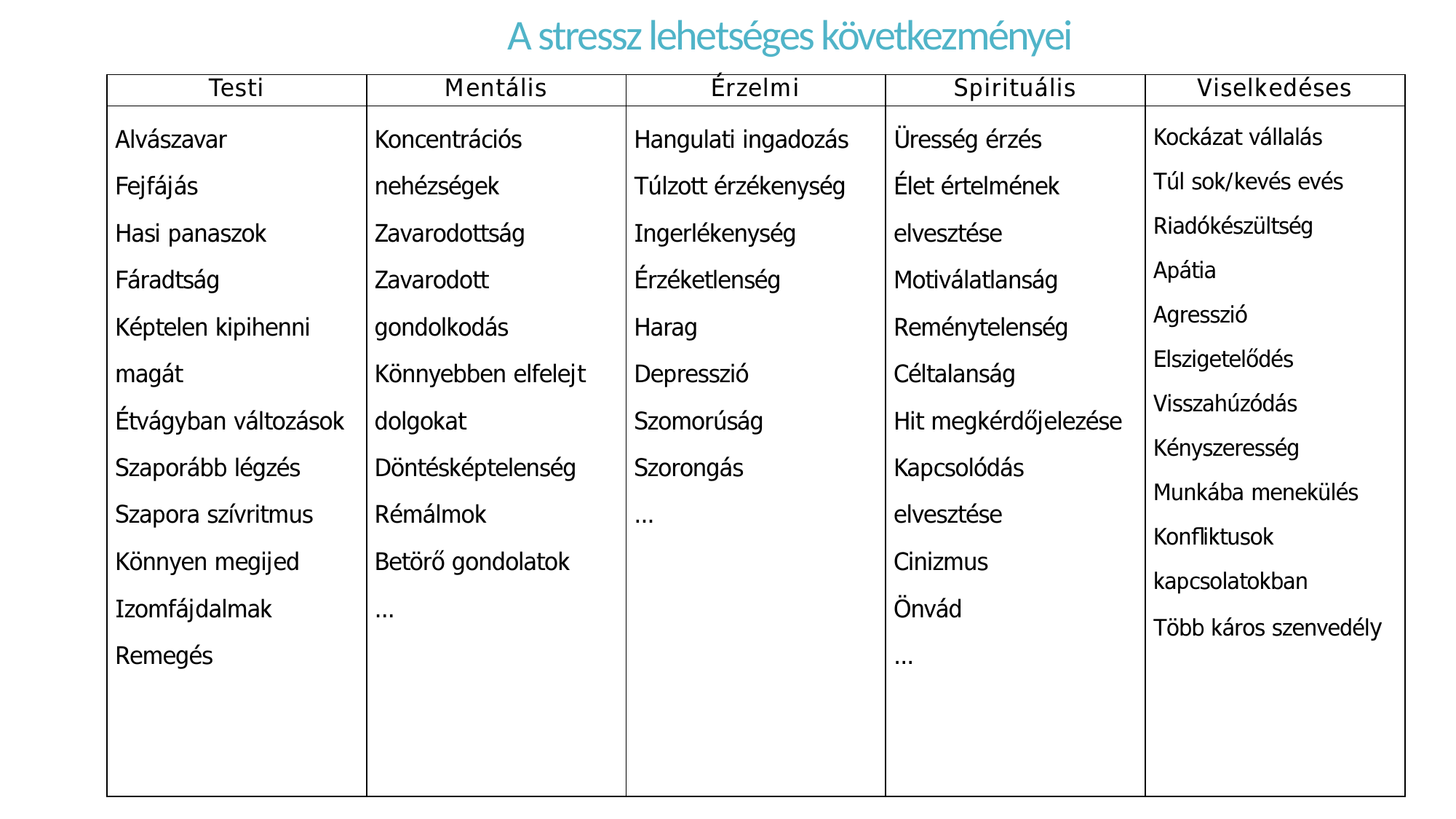

A stressz lehetséges következményei
| Testi | Mentális | Érzelmi | Spirituális | Viselkedéses |
| --- | --- | --- | --- | --- |
| Alvászavar Fejfájás Hasi panaszok Fáradtság Képtelen kipihenni magát Étvágyban változások Szaporább légzés Szapora szívritmus Könnyen megijed Izomfájdalmak Remegés | Koncentrációs nehézségek Zavarodottság Zavarodott gondolkodás Könnyebben elfelejt dolgokat Döntésképtelenség Rémálmok Betörő gondolatok … | Hangulati ingadozás Túlzott érzékenység Ingerlékenység Érzéketlenség Harag Depresszió Szomorúság Szorongás … | Üresség érzés Élet értelmének elvesztése Motiválatlanság Reménytelenség Céltalanság Hit megkérdőjelezése Kapcsolódás elvesztése Cinizmus Önvád … | Kockázat vállalás Túl sok/kevés evés Riadókészültség Apátia Agresszió Elszigetelődés Visszahúzódás Kényszeresség Munkába menekülés Konfliktusok kapcsolatokban Több káros szenvedély |